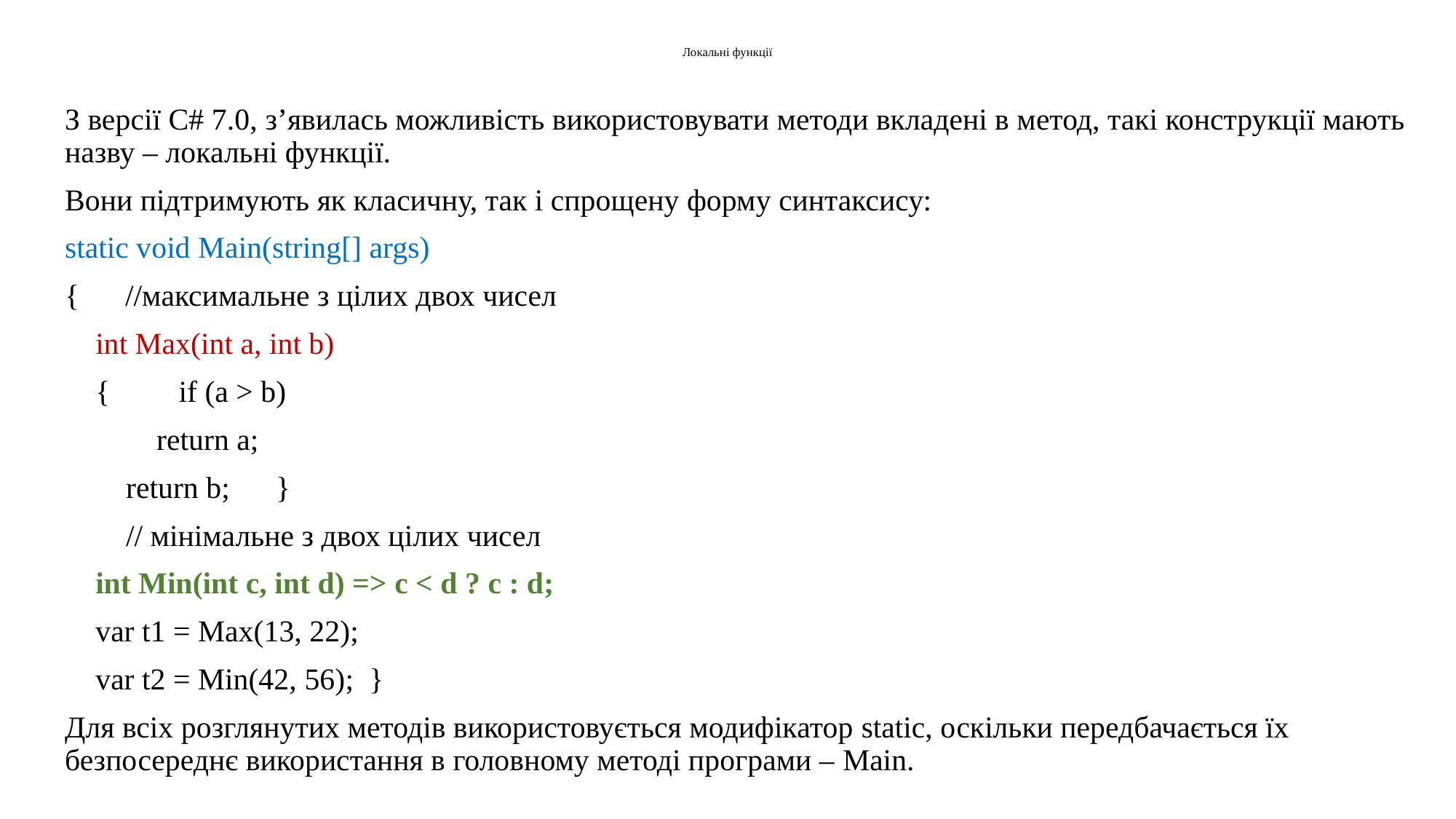

# Локальні функції
З версії C# 7.0, з’явилась можливість використовувати методи вкладені в метод, такі конструкції мають назву – локальні функції.
Вони підтримують як класичну, так і спрощену форму синтаксису:
static void Main(string[] args)
{      //максимальне з цілих двох чисел
    int Max(int a, int b)
    {         if (a > b)
            return a;
        return b;      }
        // мінімальне з двох цілих чисел
    int Min(int c, int d) => c < d ? c : d;
    var t1 = Max(13, 22);
    var t2 = Min(42, 56);  }
Для всіх розглянутих методів використовується модифікатор static, оскільки передбачається їх безпосереднє використання в головному методі програми – Main.